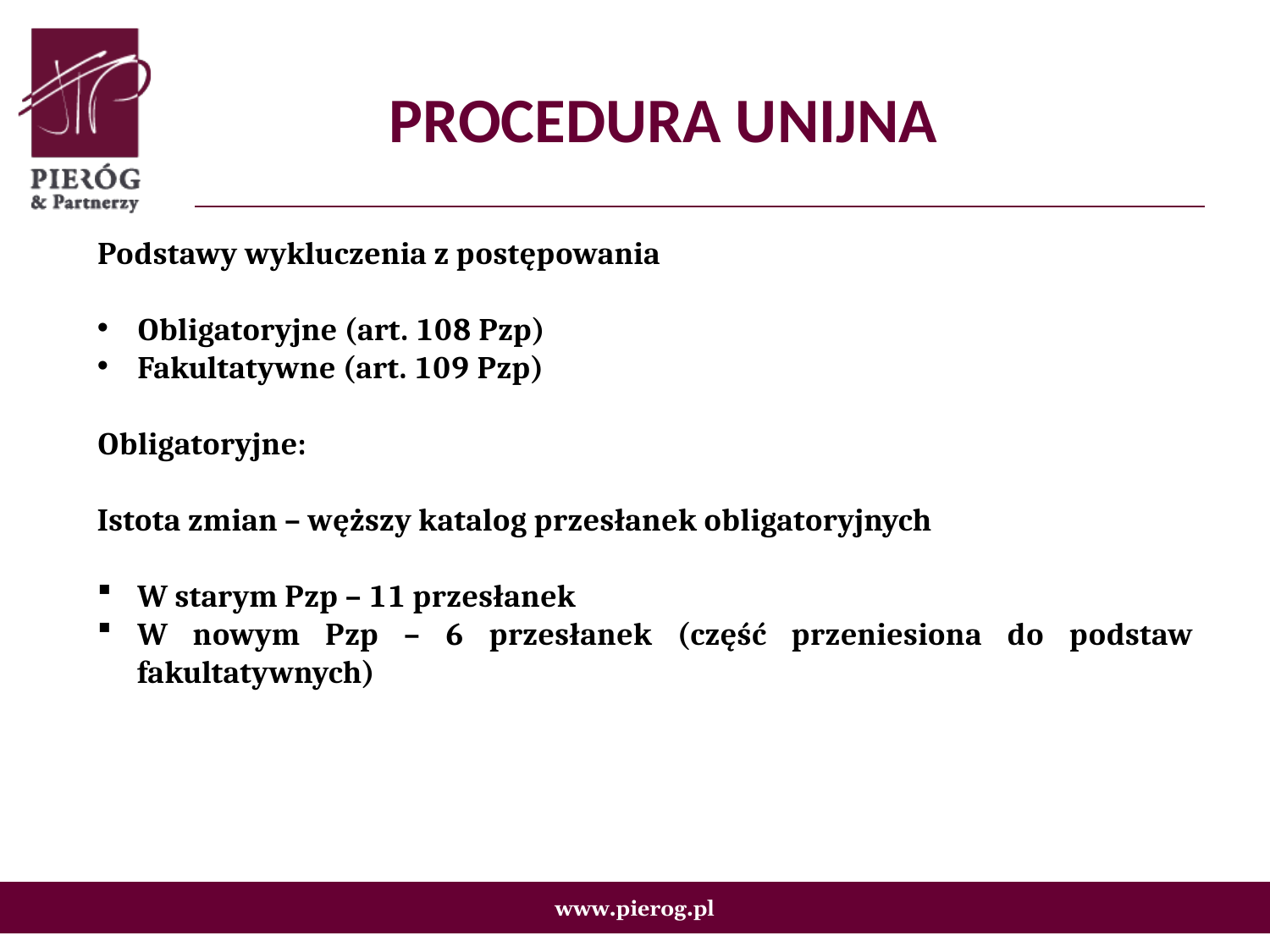

# PROCEDURA UNIJNA
Podstawy wykluczenia z postępowania

Obligatoryjne (art. 108 Pzp)
Fakultatywne (art. 109 Pzp)

Obligatoryjne:

Istota zmian – węższy katalog przesłanek obligatoryjnych

W starym Pzp – 11 przesłanek
W nowym Pzp – 6 przesłanek (część przeniesiona do podstaw fakultatywnych)